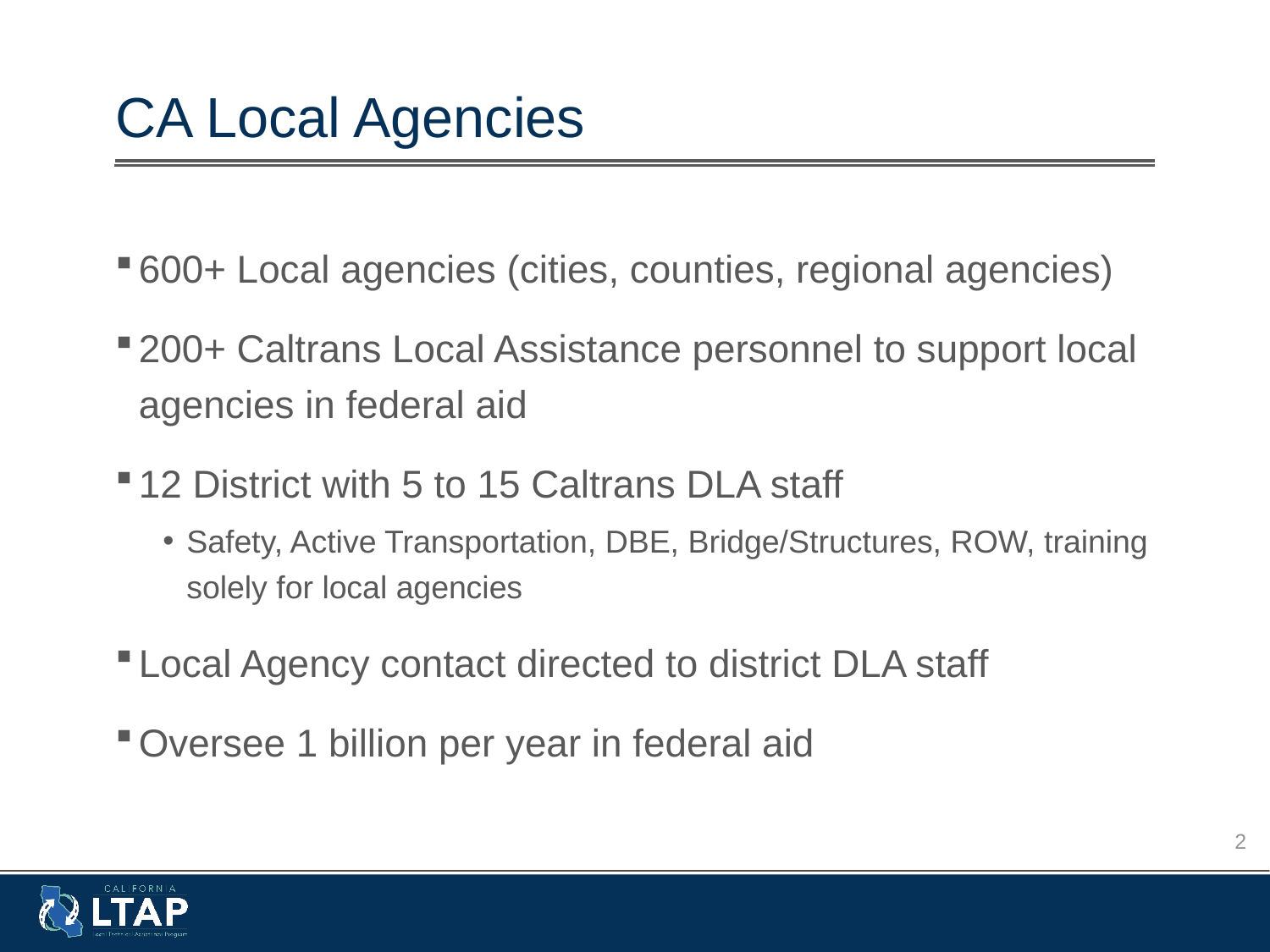

# CA Local Agencies
600+ Local agencies (cities, counties, regional agencies)
200+ Caltrans Local Assistance personnel to support local agencies in federal aid
12 District with 5 to 15 Caltrans DLA staff
Safety, Active Transportation, DBE, Bridge/Structures, ROW, training solely for local agencies
Local Agency contact directed to district DLA staff
Oversee 1 billion per year in federal aid